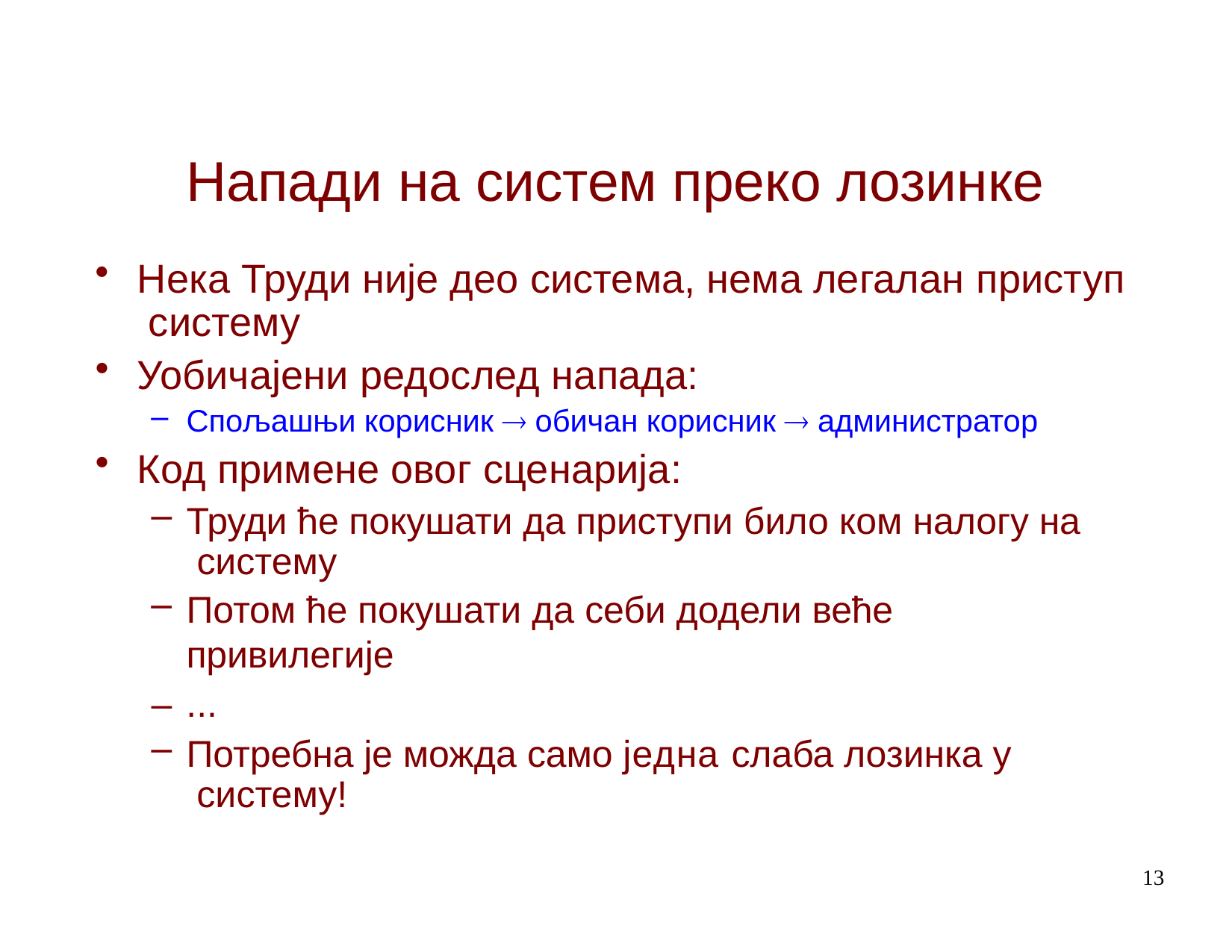

# Напади на систем преко лозинке
Нека Труди није део система, нема легалан приступ  систему
Уобичајени редослед напада:
Спољашњи корисник → обичaн корисник → администратор
Код примене овог сценарија:
Труди ће покушати да приступи било ком налогу на  систему
Потом ће покушати да себи додели веће привилегије
– ...
Потребна је можда само једна слаба лозинка у  систему!
13